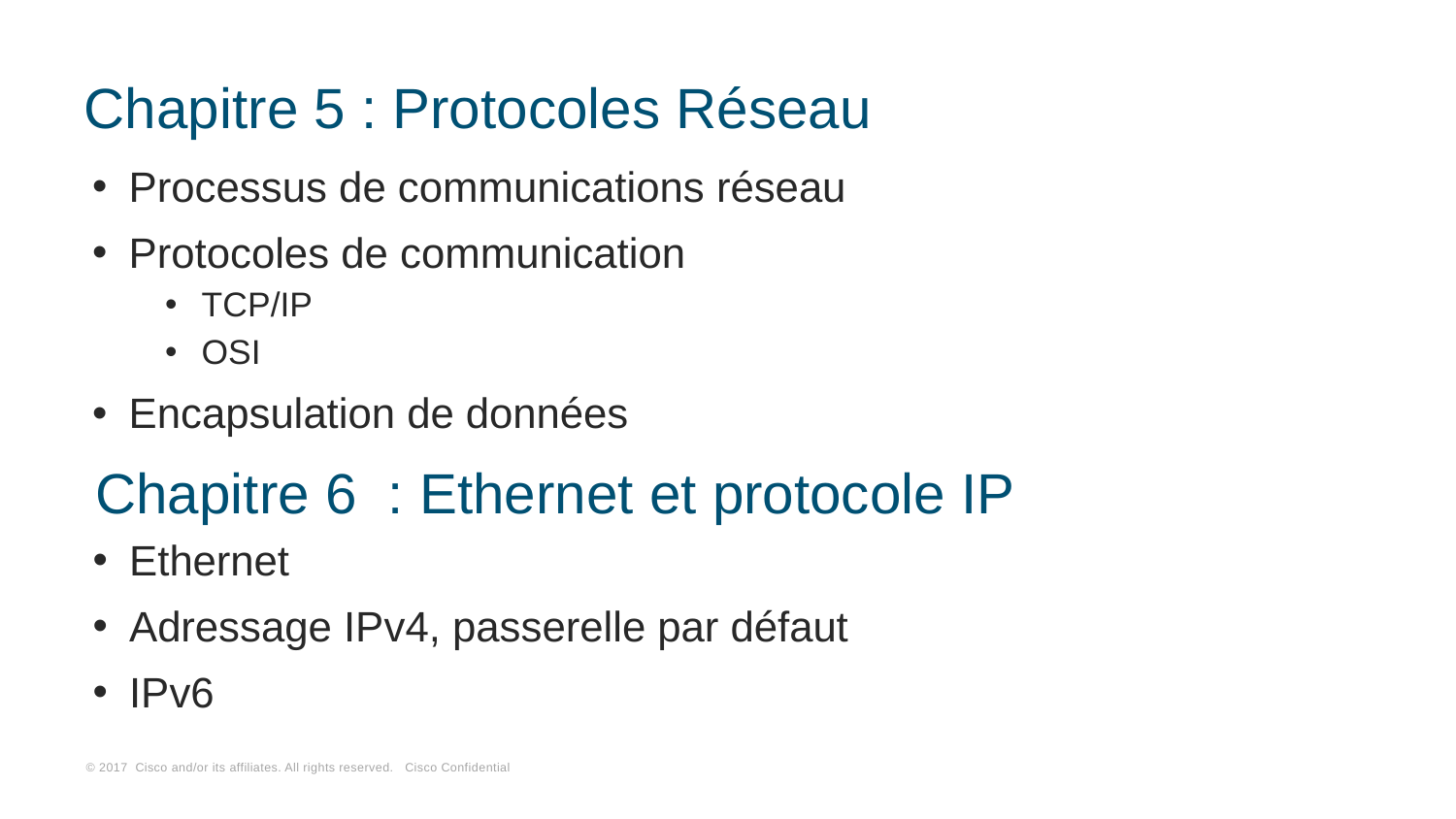

# Chapitre 5 : Protocoles Réseau
Processus de communications réseau
Protocoles de communication
TCP/IP
OSI
Encapsulation de données
Chapitre 6  : Ethernet et protocole IP
Ethernet
Adressage IPv4, passerelle par défaut
IPv6